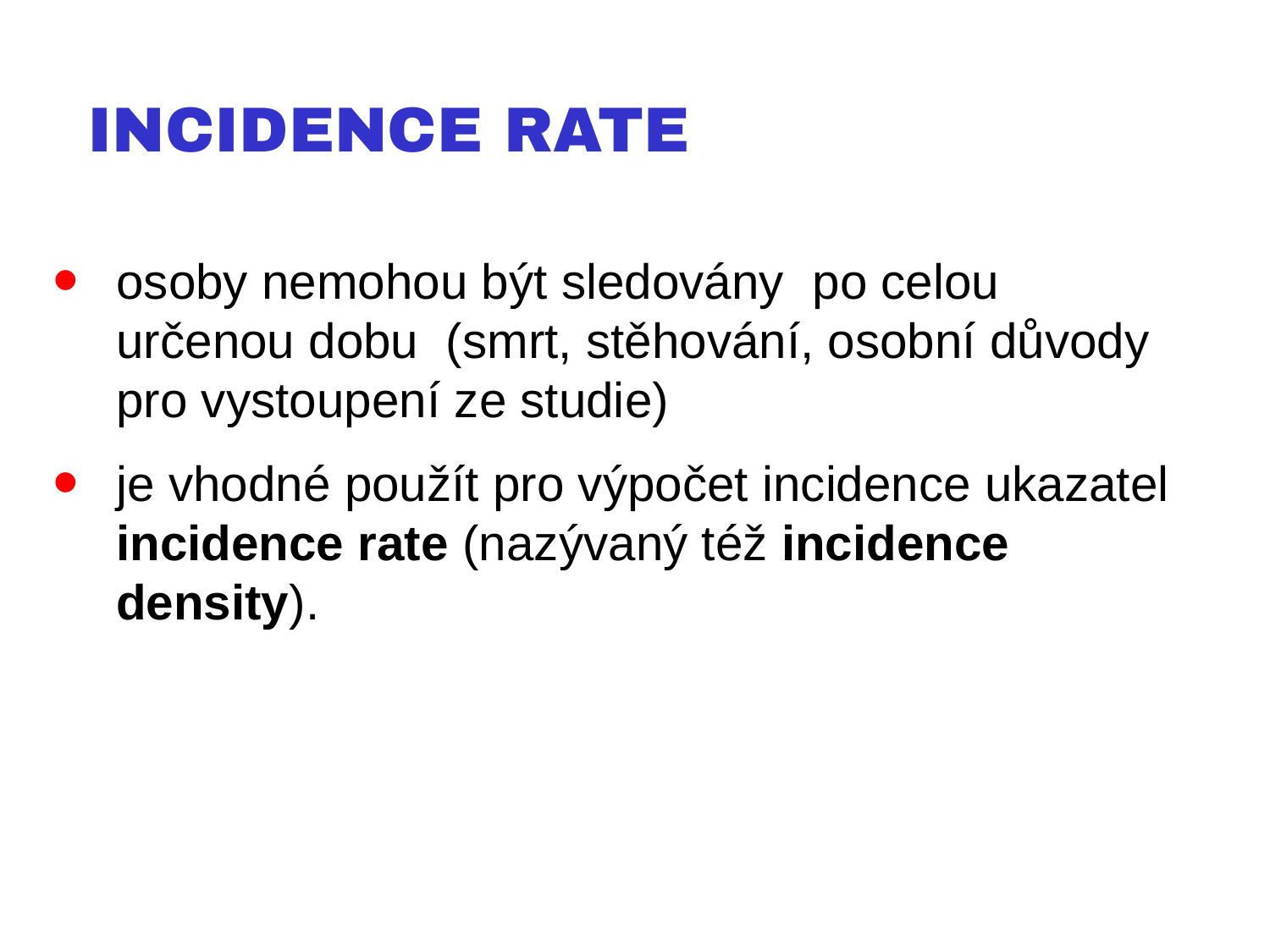

Incidence rate

osoby nemohou být sledovány  po celou určenou dobu  (smrt, stěhování, osobní důvody pro vystoupení ze studie)
je vhodné použít pro výpočet incidence ukazatel incidence rate (nazývaný též incidence density).